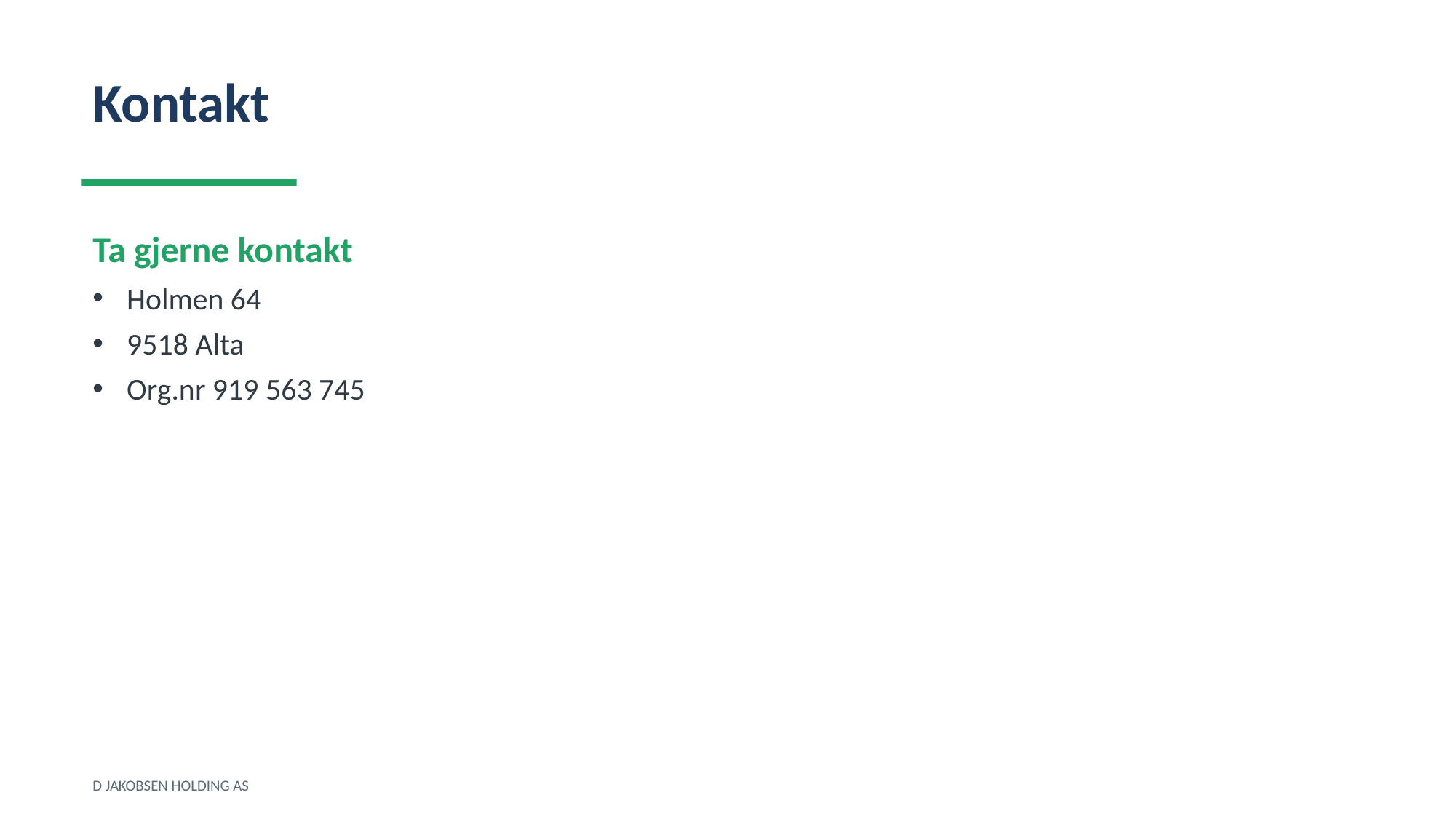

Kontakt

Ta gjerne kontakt
Holmen 64
9518 Alta
Org.nr 919 563 745
D JAKOBSEN HOLDING AS